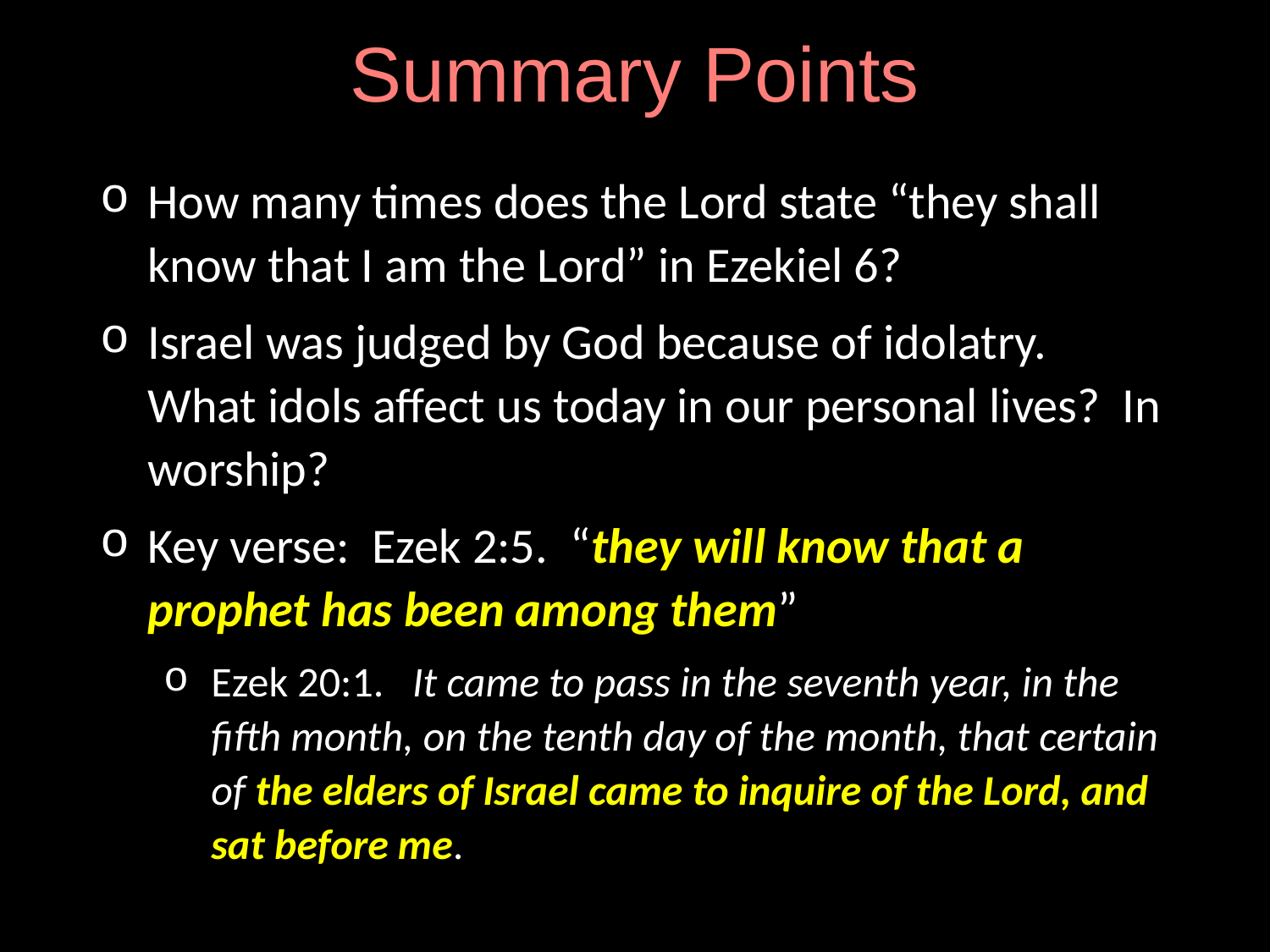

# Summary Points
How many times does the Lord state “they shall know that I am the Lord” in Ezekiel 6?
Israel was judged by God because of idolatry.  What idols affect us today in our personal lives?  In worship?
Key verse:  Ezek 2:5.  “they will know that a prophet has been among them”
Ezek 20:1.   It came to pass in the seventh year, in the fifth month, on the tenth day of the month, that certain of the elders of Israel came to inquire of the Lord, and sat before me.